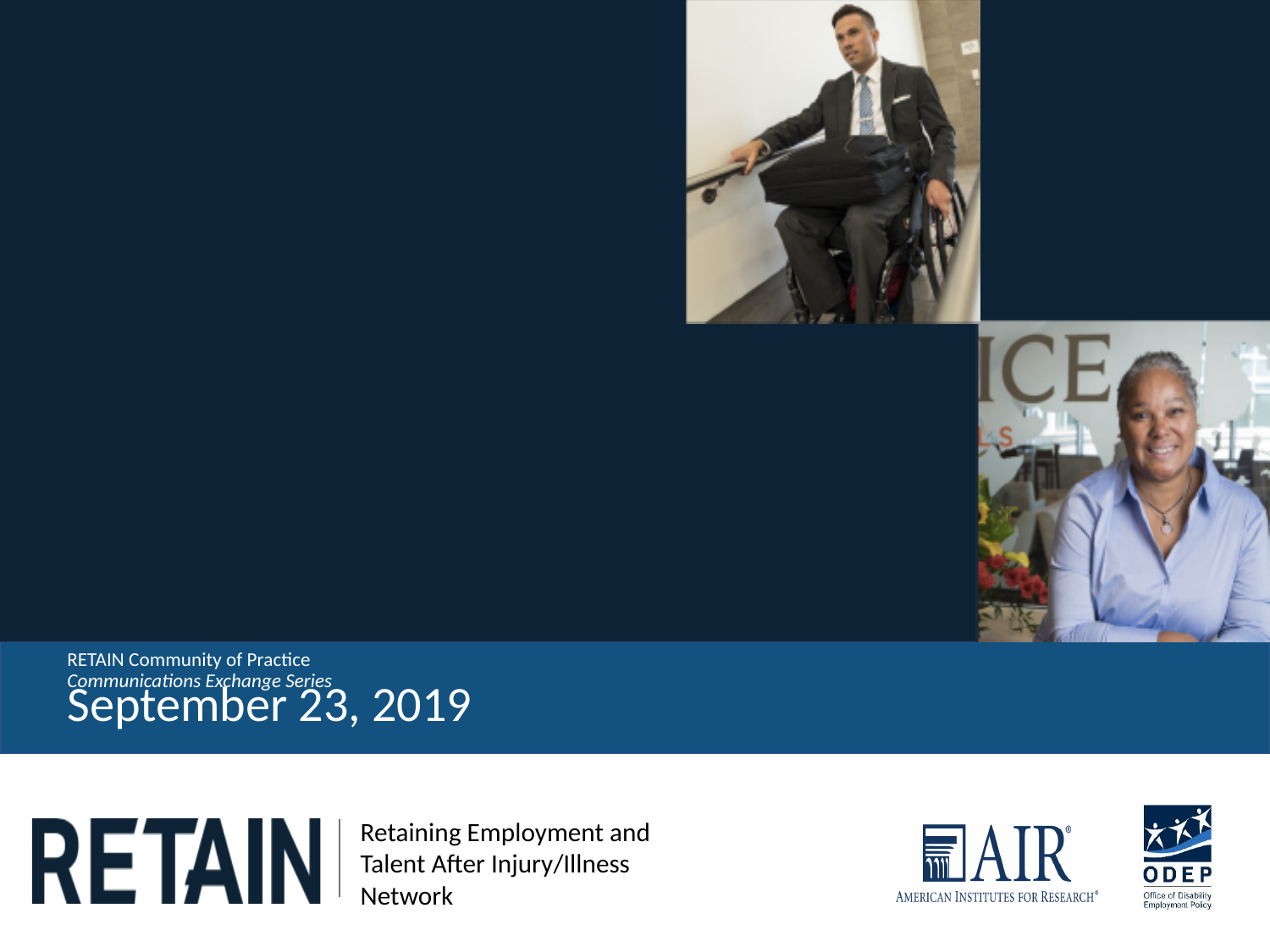

# RETAIN Community of Practice Communications Exchange Series
September 23, 2019